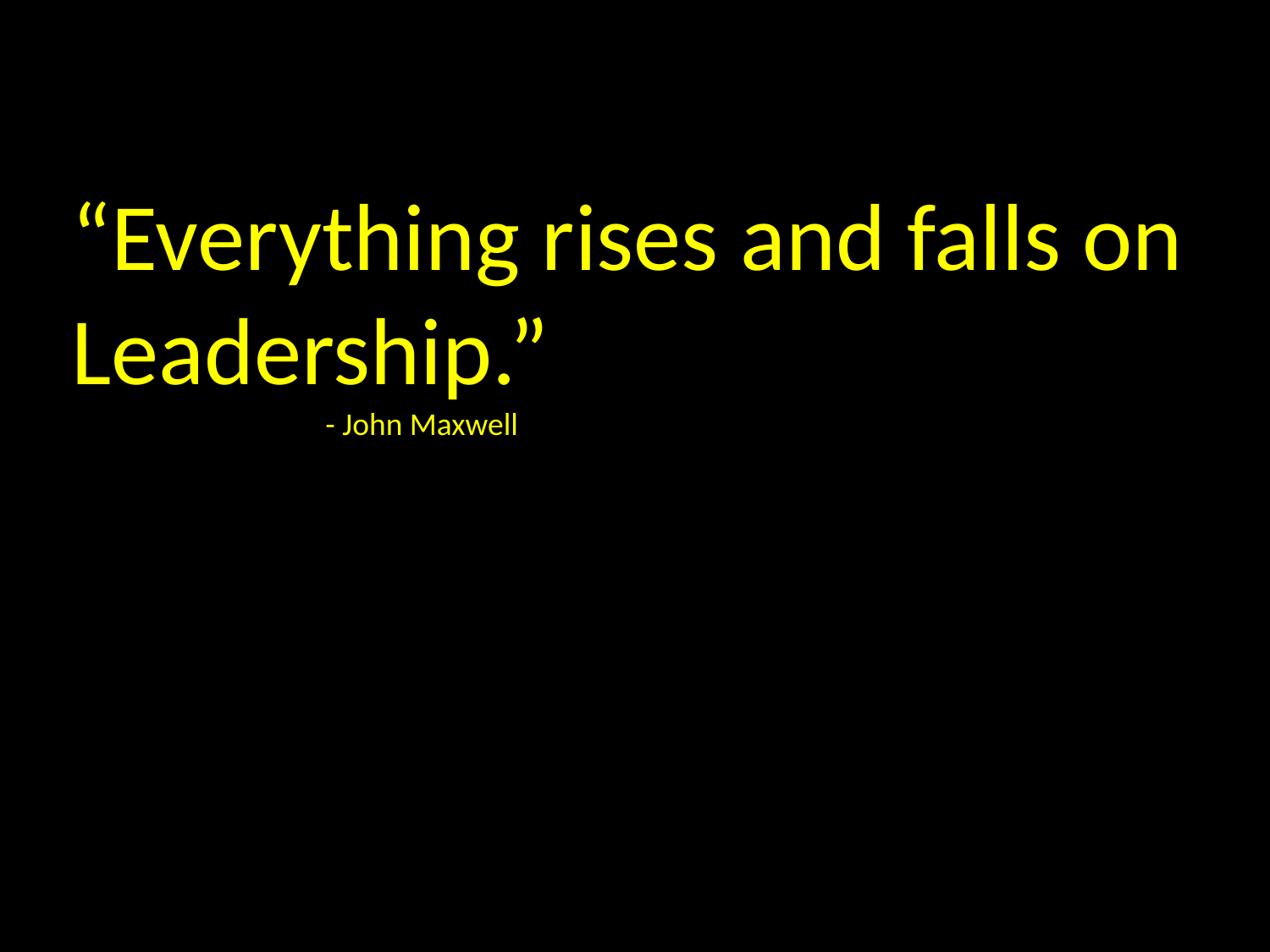

“Everything rises and falls on
Leadership.”
		- John Maxwell